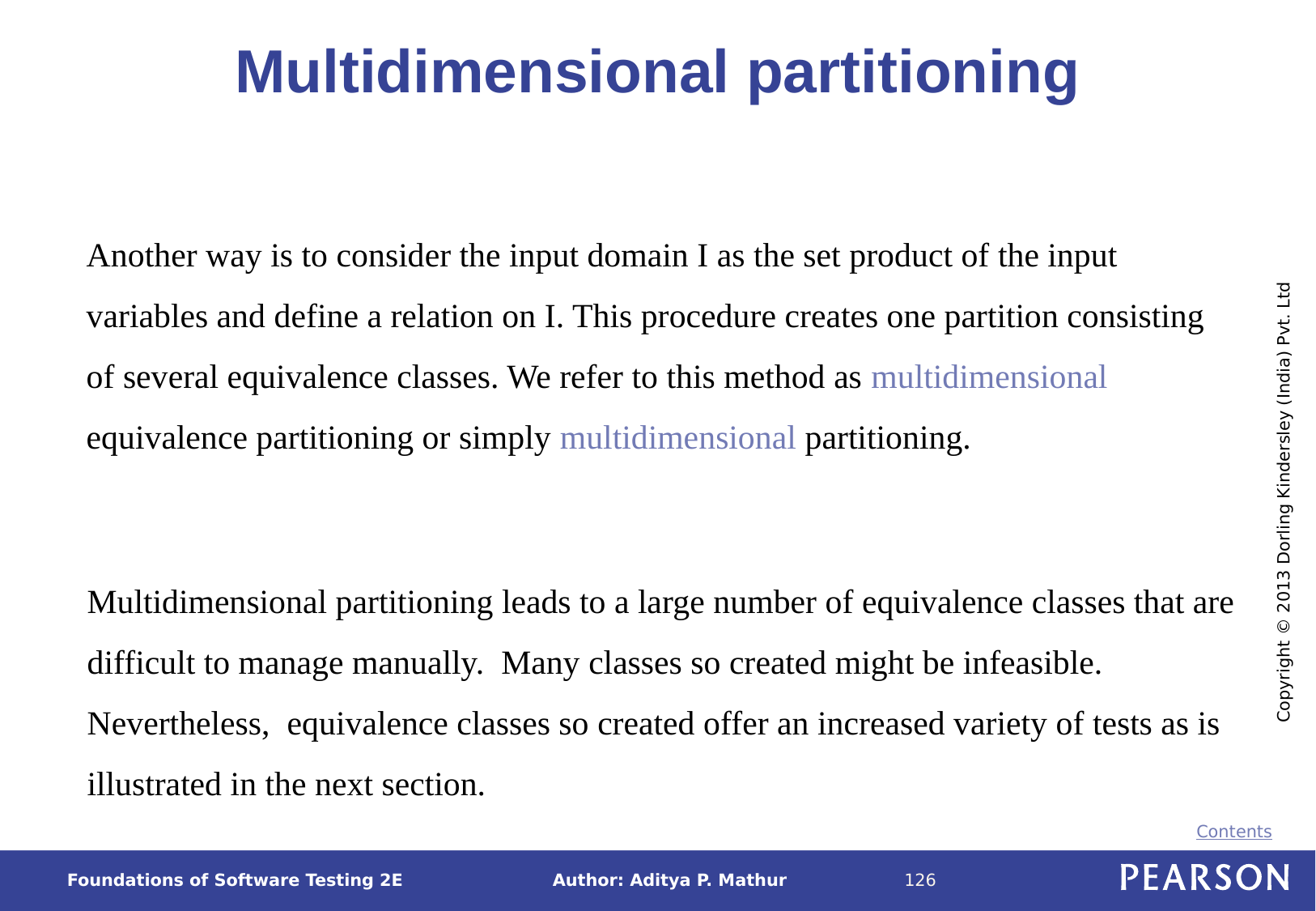

# Multidimensional partitioning
Another way is to consider the input domain I as the set product of the input variables and define a relation on I. This procedure creates one partition consisting of several equivalence classes. We refer to this method as multidimensional equivalence partitioning or simply multidimensional partitioning.
Multidimensional partitioning leads to a large number of equivalence classes that are difficult to manage manually.  Many classes so created might be infeasible. Nevertheless,  equivalence classes so created offer an increased variety of tests as is illustrated in the next section.